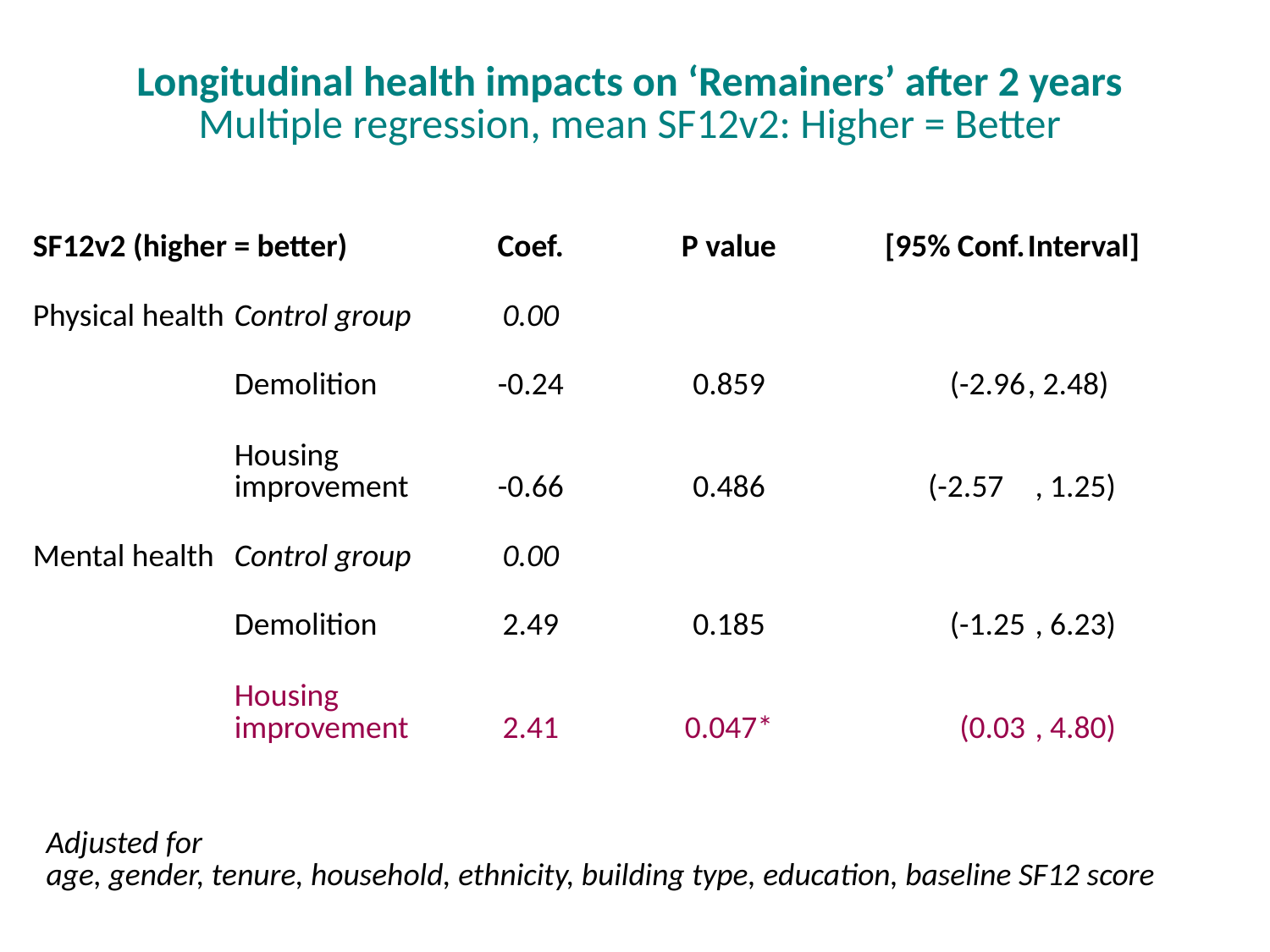

| Longitudinal health impacts on ‘Remainers’ after 2 years Multiple regression, mean SF12v2: Higher = Better |
| --- |
| SF12v2 (higher = better) |  | Coef. | P value | [95% Conf. | Interval] |
| --- | --- | --- | --- | --- | --- |
| Physical health | Control group | 0.00 |  |  |  |
|  | Demolition | -0.24 | 0.859 | (-2.96 | , 2.48) |
|  | Housing improvement | -0.66 | 0.486 | (-2.57 | , 1.25) |
| Mental health | Control group | 0.00 |  |  |  |
|  | Demolition | 2.49 | 0.185 | (-1.25 | , 6.23) |
|  | Housing improvement | 2.41 | 0.047\* | (0.03 | , 4.80) |
| Adjusted for age, gender, tenure, household, ethnicity, building type, education, baseline SF12 score |
| --- |